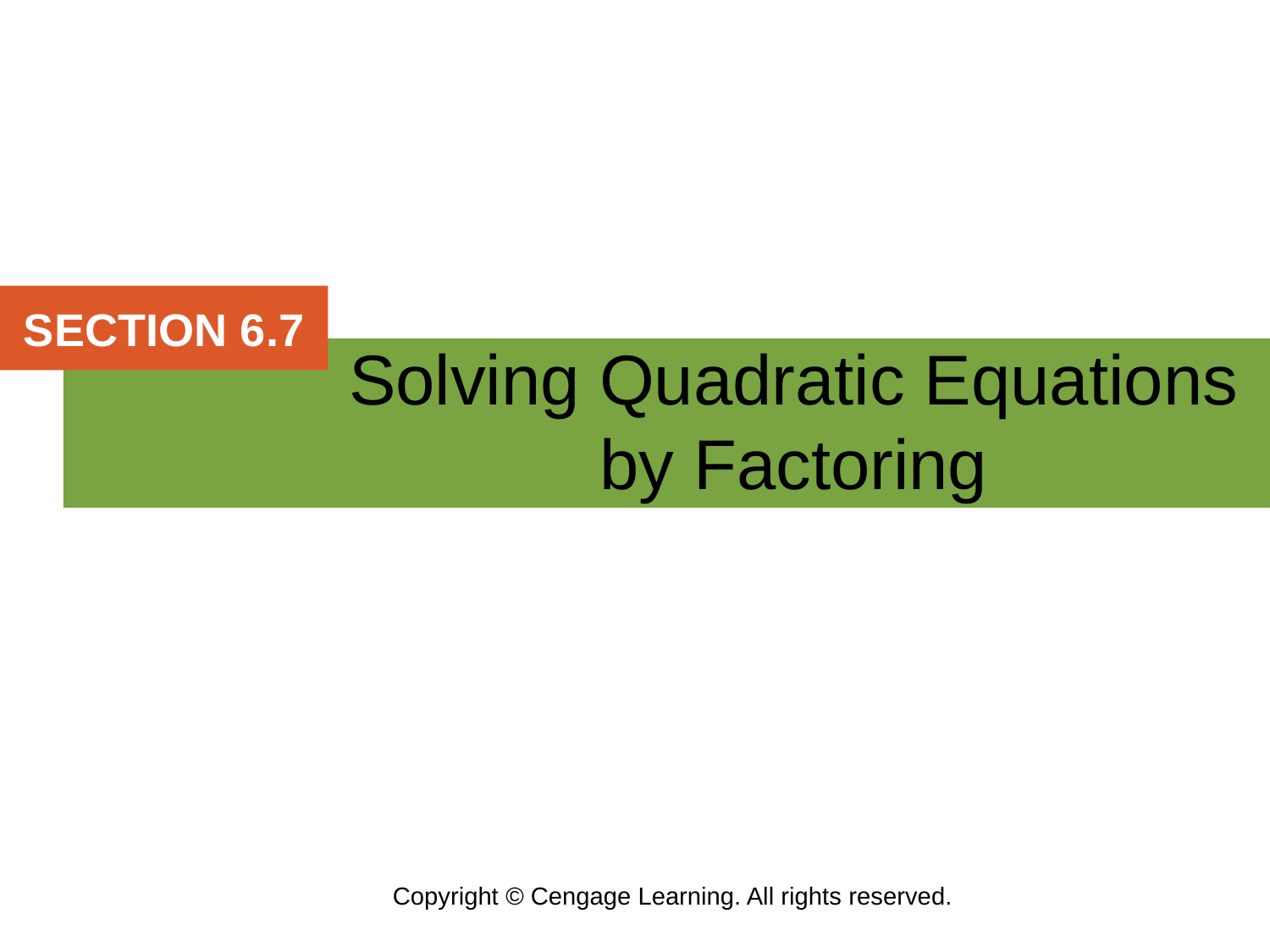

SECTION 6.7
Solving Quadratic Equations
by Factoring

Copyright © Cengage Learning. All rights reserved.